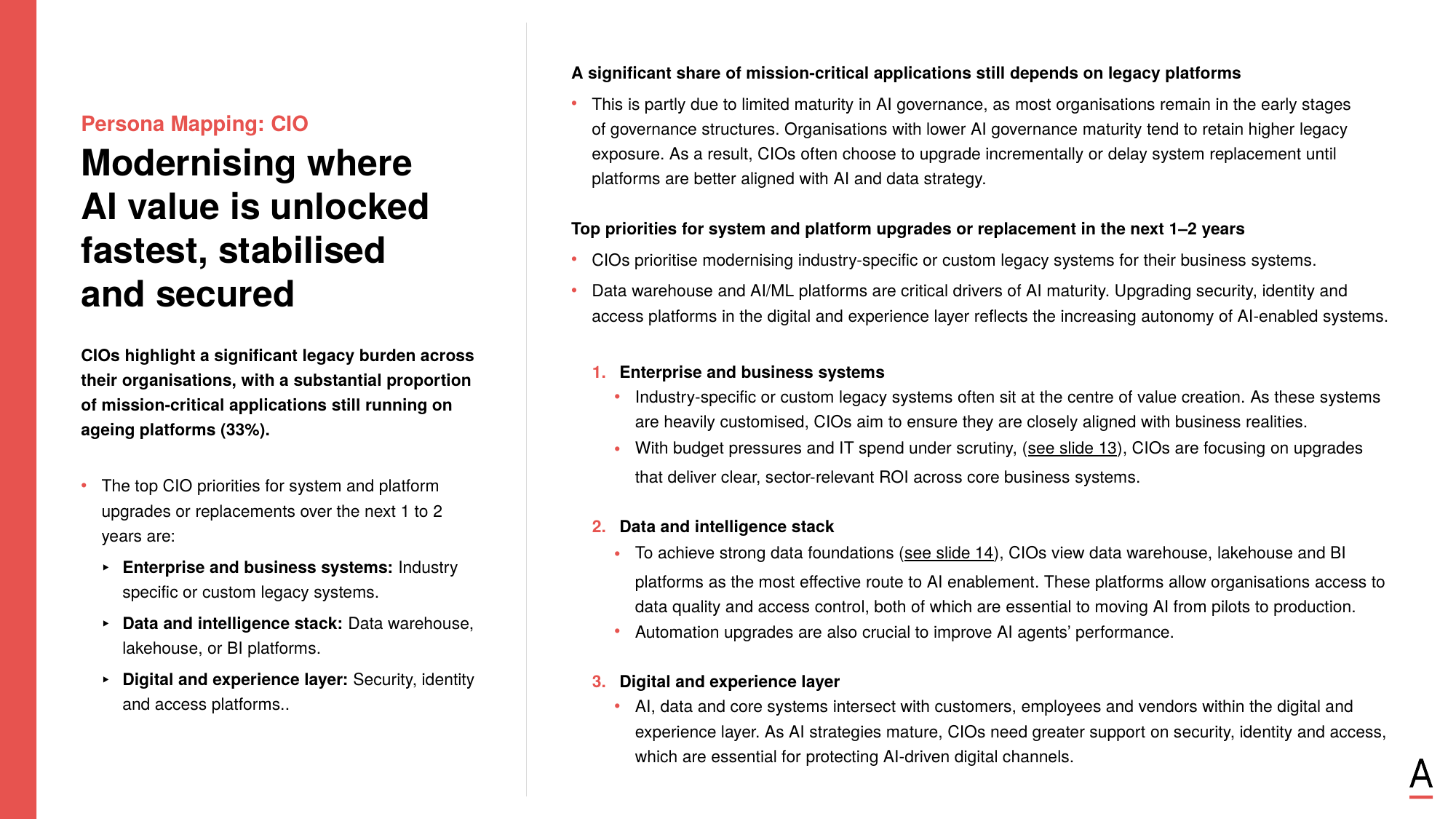

A significant share of mission-critical applications still depends on legacy platforms
This is partly due to limited maturity in AI governance, as most organisations remain in the early stages
of governance structures. Organisations with lower AI governance maturity tend to retain higher legacy exposure. As a result, CIOs often choose to upgrade incrementally or delay system replacement until
platforms are better aligned with AI and data strategy.

Top priorities for system and platform upgrades or replacement in the next 1–2 years
CIOs prioritise modernising industry-specific or custom legacy systems for their business systems.
Data warehouse and AI/ML platforms are critical drivers of AI maturity. Upgrading security, identity and
access platforms in the digital and experience layer reflects the increasing autonomy of AI-enabled systems.

Enterprise and business systems
Industry-specific or custom legacy systems often sit at the centre of value creation. As these systems are heavily customised, CIOs aim to ensure they are closely aligned with business realities.
With budget pressures and IT spend under scrutiny, (see slide 13), CIOs are focusing on upgrades
that deliver clear, sector-relevant ROI across core business systems.

Data and intelligence stack
To achieve strong data foundations (see slide 14), CIOs view data warehouse, lakehouse and BI platforms as the most effective route to AI enablement. These platforms allow organisations access to data quality and access control, both of which are essential to moving AI from pilots to production.
Automation upgrades are also crucial to improve AI agents’ performance.

Digital and experience layer
AI, data and core systems intersect with customers, employees and vendors within the digital and experience layer. As AI strategies mature, CIOs need greater support on security, identity and access, which are essential for protecting AI-driven digital channels.
Persona Mapping: CIO
Modernising where
AI value is unlocked fastest, stabilised
and secured
CIOs highlight a significant legacy burden across their organisations, with a substantial proportion of mission-critical applications still running on ageing platforms (33%).

The top CIO priorities for system and platform upgrades or replacements over the next 1 to 2 years are:
Enterprise and business systems: Industry specific or custom legacy systems.
Data and intelligence stack: Data warehouse, lakehouse, or BI platforms.
Digital and experience layer: Security, identity and access platforms..